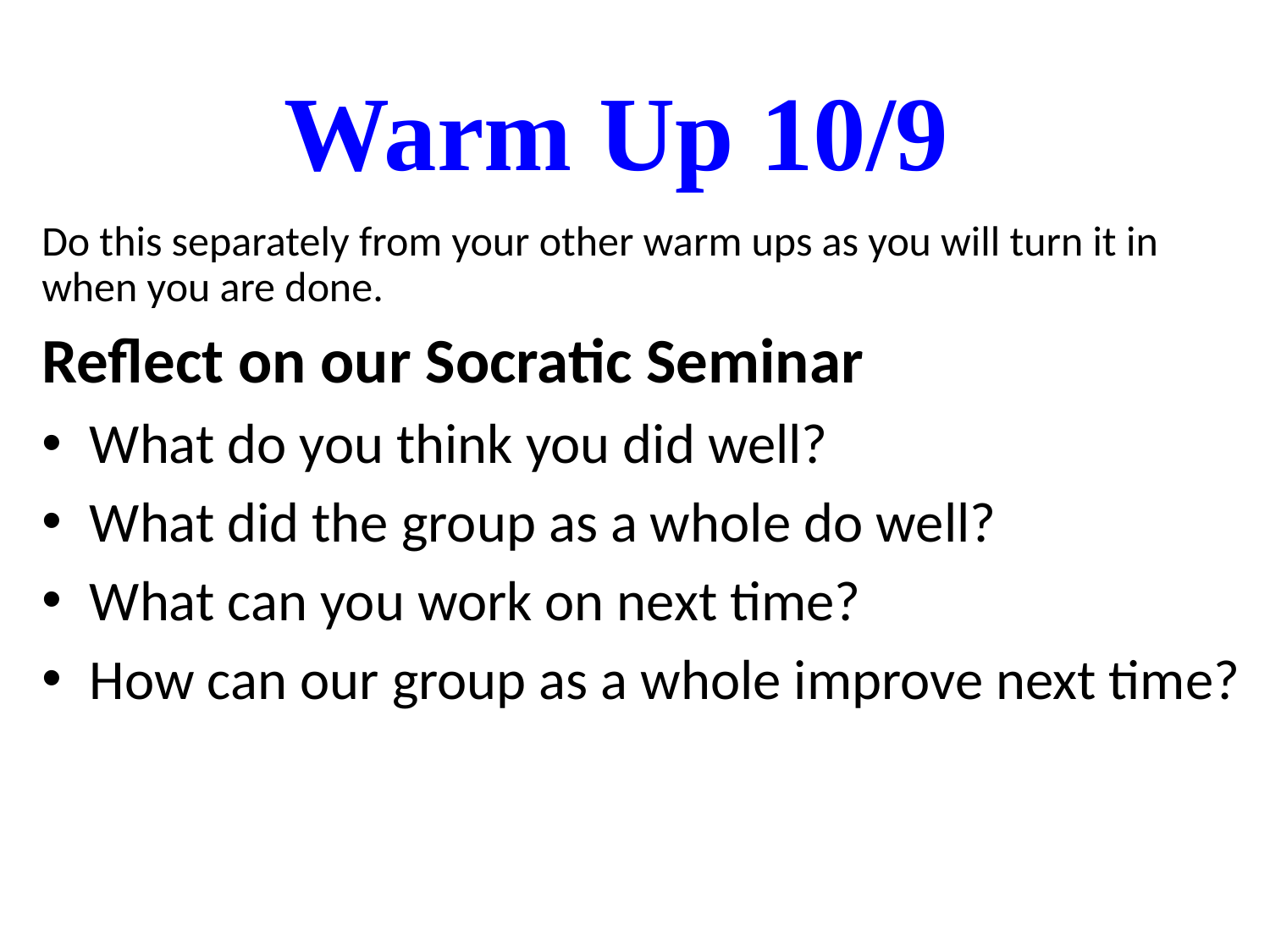

# Warm Up 10/9
Do this separately from your other warm ups as you will turn it in when you are done.
Reflect on our Socratic Seminar
What do you think you did well?
What did the group as a whole do well?
What can you work on next time?
How can our group as a whole improve next time?